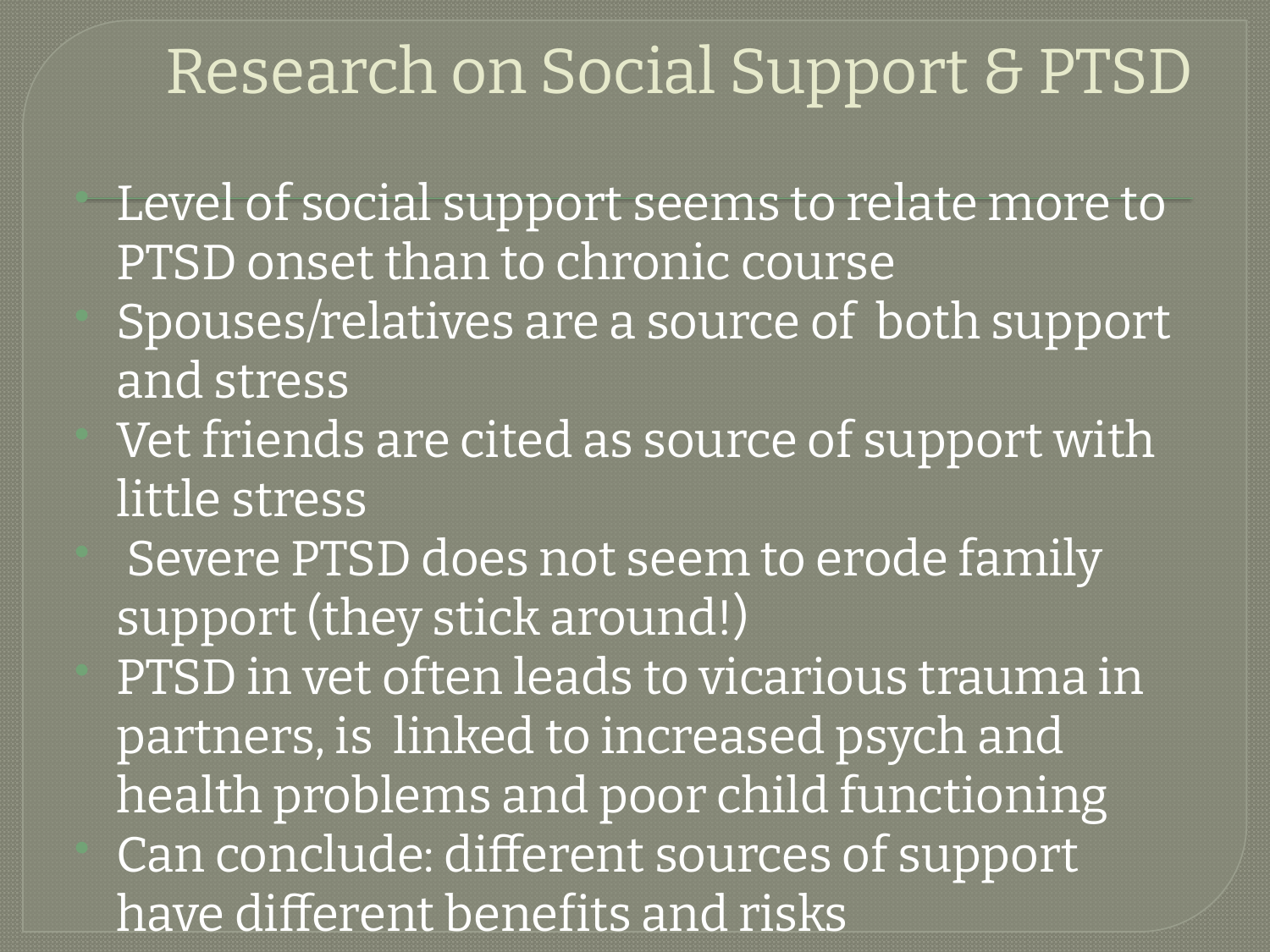

# Research on Social Support & PTSD
Level of social support seems to relate more to PTSD onset than to chronic course
Spouses/relatives are a source of  both support and stress
Vet friends are cited as source of support with little stress
 Severe PTSD does not seem to erode family support (they stick around!)
PTSD in vet often leads to vicarious trauma in partners, is  linked to increased psych and health problems and poor child functioning
Can conclude: different sources of support have different benefits and risks